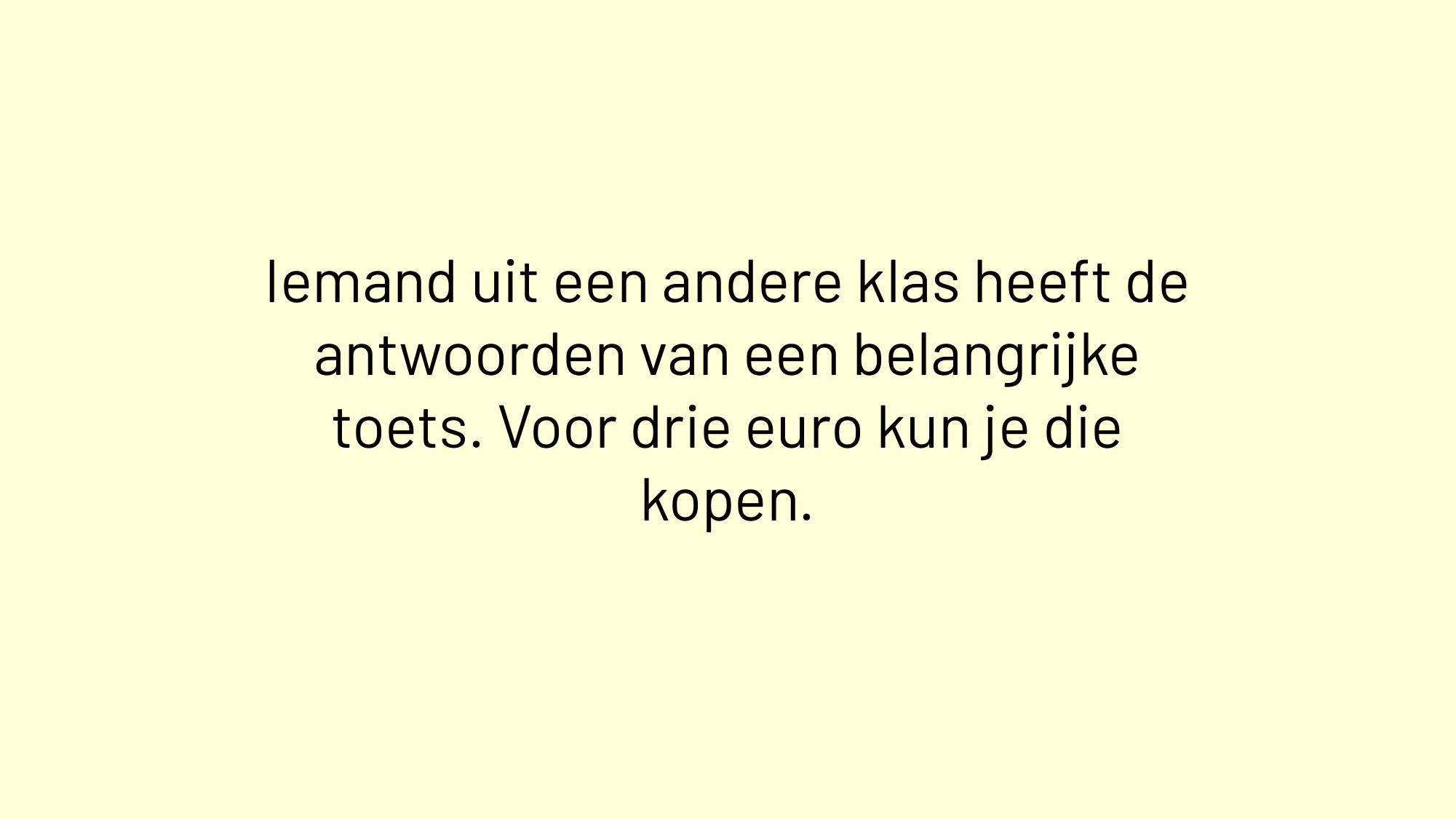

Iemand uit een andere klas heeft de antwoorden van een belangrijke toets. Voor drie euro kun je die kopen.